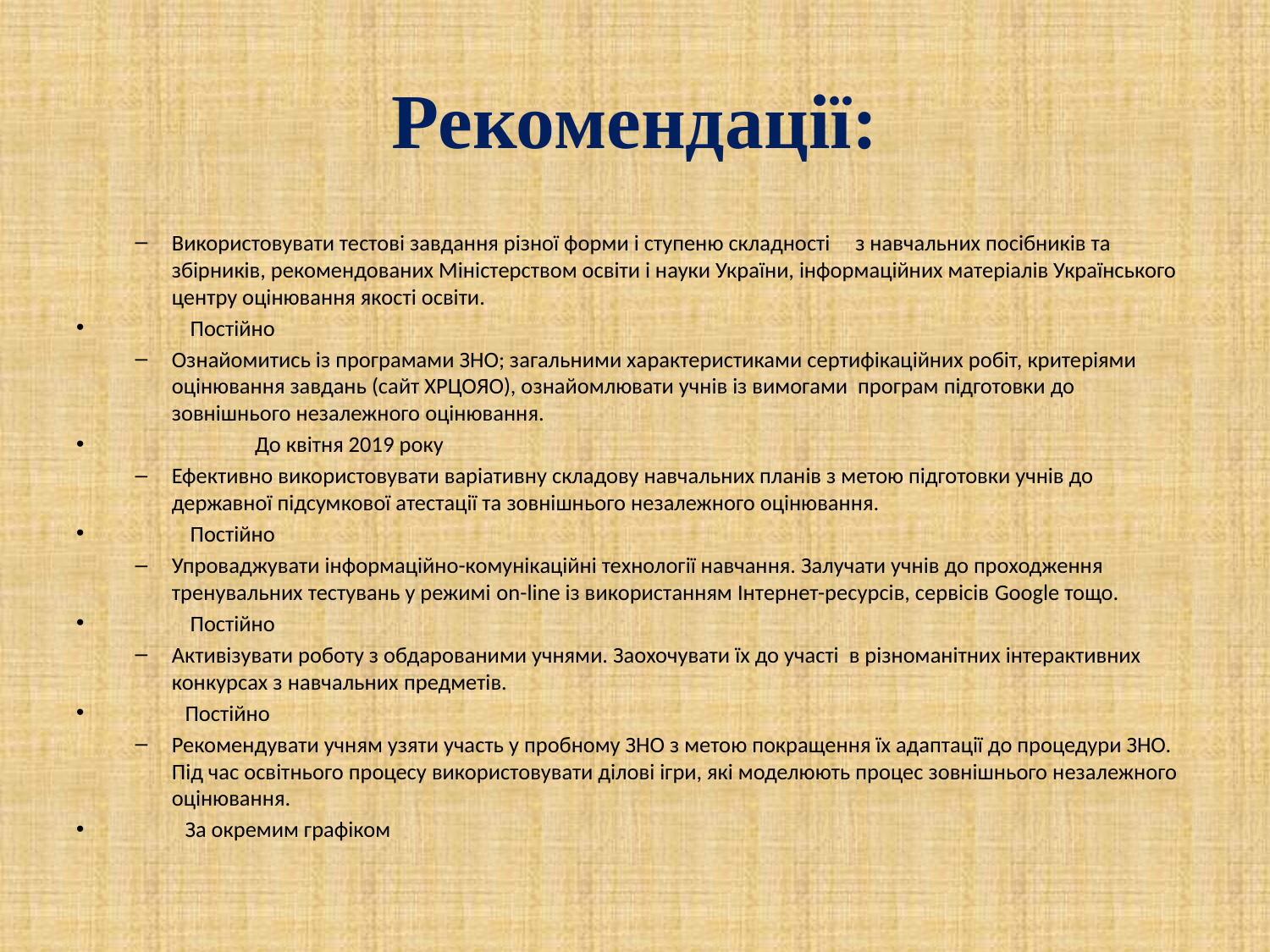

# Рекомендації:
Використовувати тестові завдання різної форми і ступеню складності     з навчальних посібників та збірників, рекомендованих Міністерством освіти і науки України, інформаційних матеріалів Українського центру оцінювання якості освіти.
     							 Постійно
Ознайомитись із програмами ЗНО; загальними характеристиками сертифікаційних робіт, критеріями оцінювання завдань (сайт ХРЦОЯО), ознайомлювати учнів із вимогами  програм підготовки до зовнішнього незалежного оцінювання.
             							 До квітня 2019 року
Ефективно використовувати варіативну складову навчальних планів з метою підготовки учнів до державної підсумкової атестації та зовнішнього незалежного оцінювання.
    							 Постійно
Упроваджувати інформаційно-комунікаційні технології навчання. Залучати учнів до проходження тренувальних тестувань у режимі on-line із використанням Інтернет-ресурсів, сервісів Google тощо.
     							 Постійно
Активізувати роботу з обдарованими учнями. Заохочувати їх до участі  в різноманітних інтерактивних конкурсах з навчальних предметів.
      							Постійно
Рекомендувати учням узяти участь у пробному ЗНО з метою покращення їх адаптації до процедури ЗНО. Під час освітнього процесу використовувати ділові ігри, які моделюють процес зовнішнього незалежного оцінювання.
    							За окремим графіком